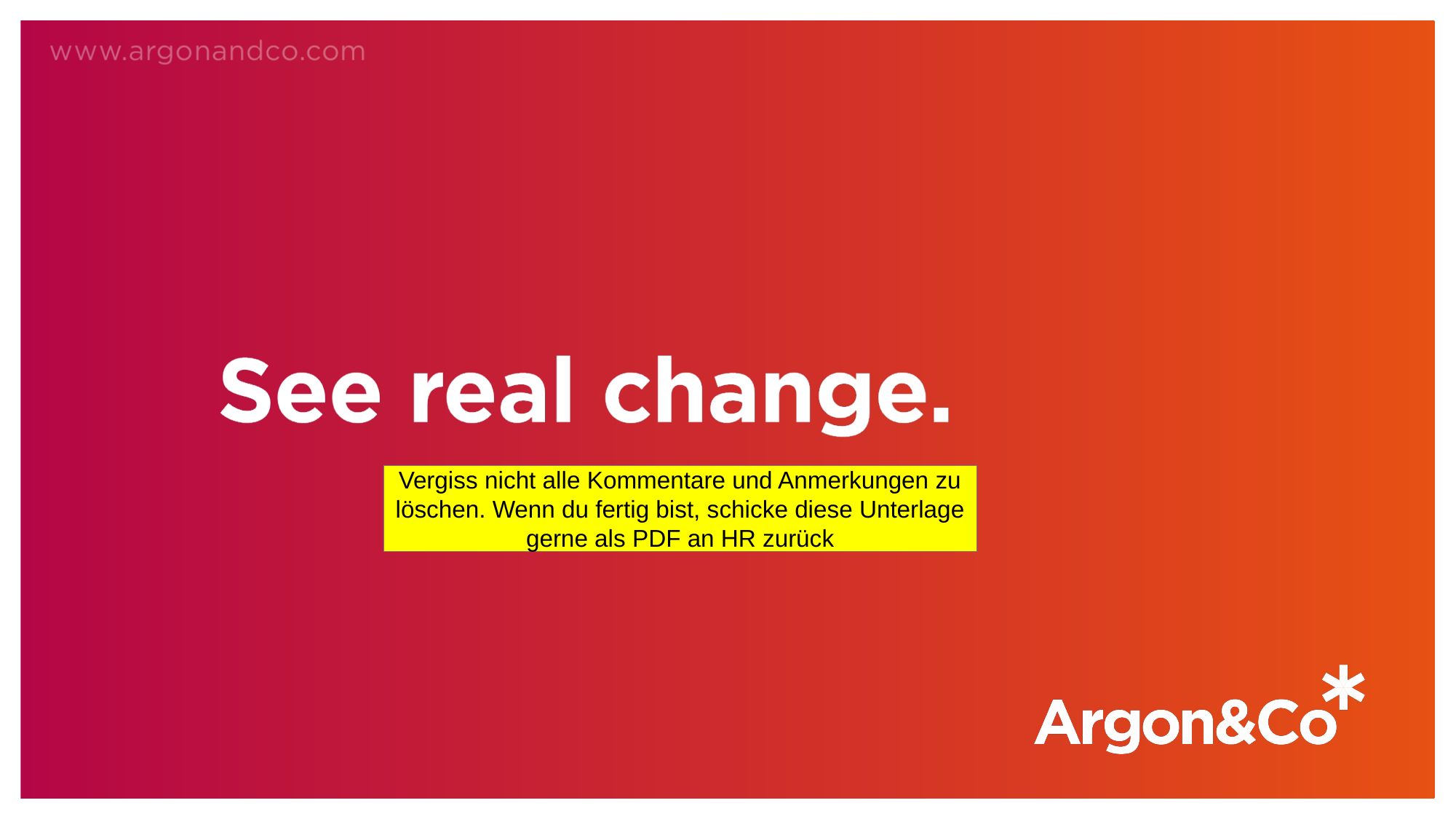

Vergiss nicht alle Kommentare und Anmerkungen zu löschen. Wenn du fertig bist, schicke diese Unterlage gerne als PDF an HR zurück